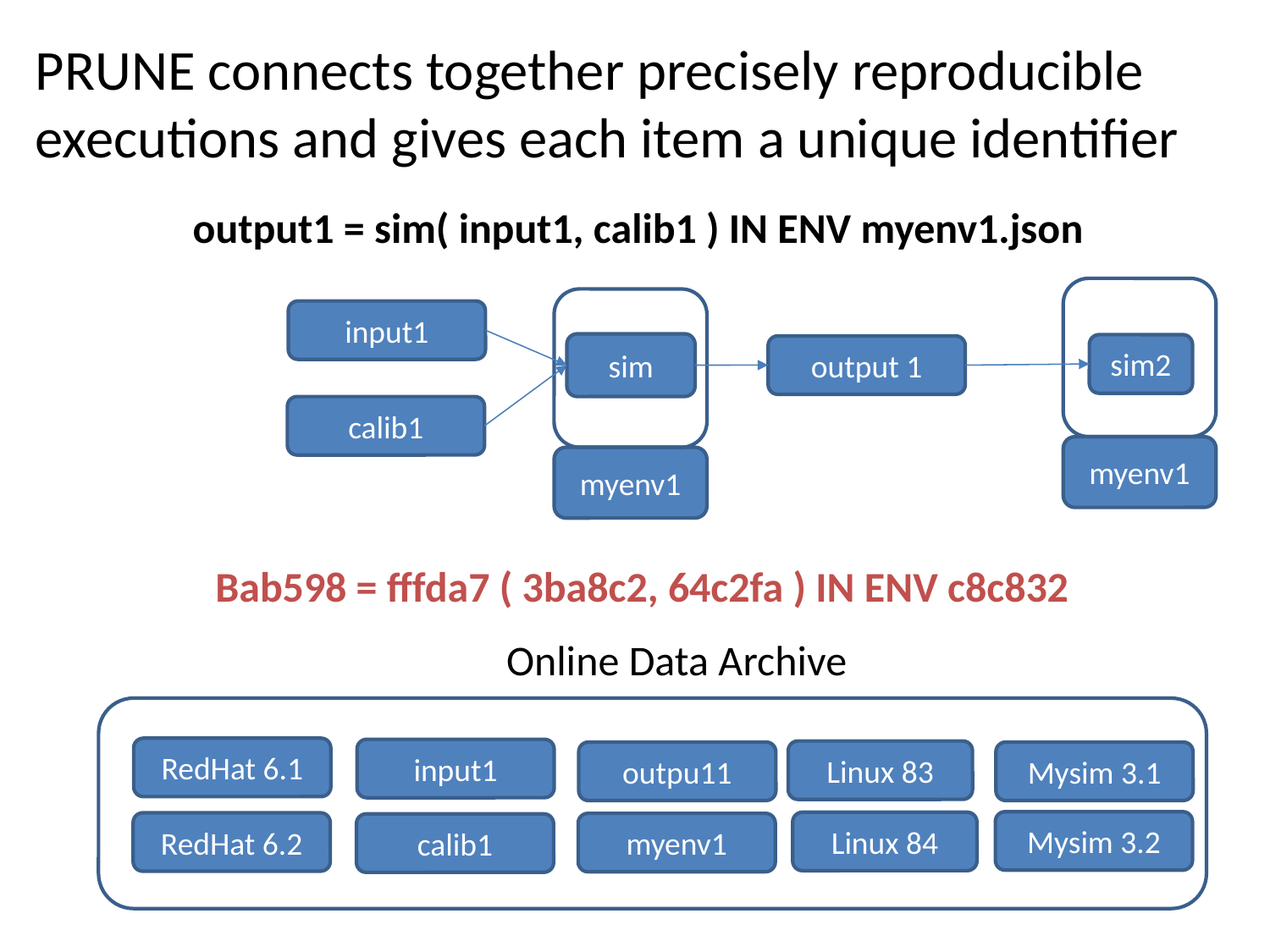

PRUNE connects together precisely reproducible executions and gives each item a unique identifier
output1 = sim( input1, calib1 ) IN ENV myenv1.json

sim2
myenv1

input1
sim
output 1
calib1
myenv1
Bab598 = fffda7 ( 3ba8c2, 64c2fa ) IN ENV c8c832
Online Data Archive

RedHat 6.1
input1
Linux 83
outpu11
Mysim 3.1
Mysim 3.2
Linux 84
RedHat 6.2
myenv1
calib1